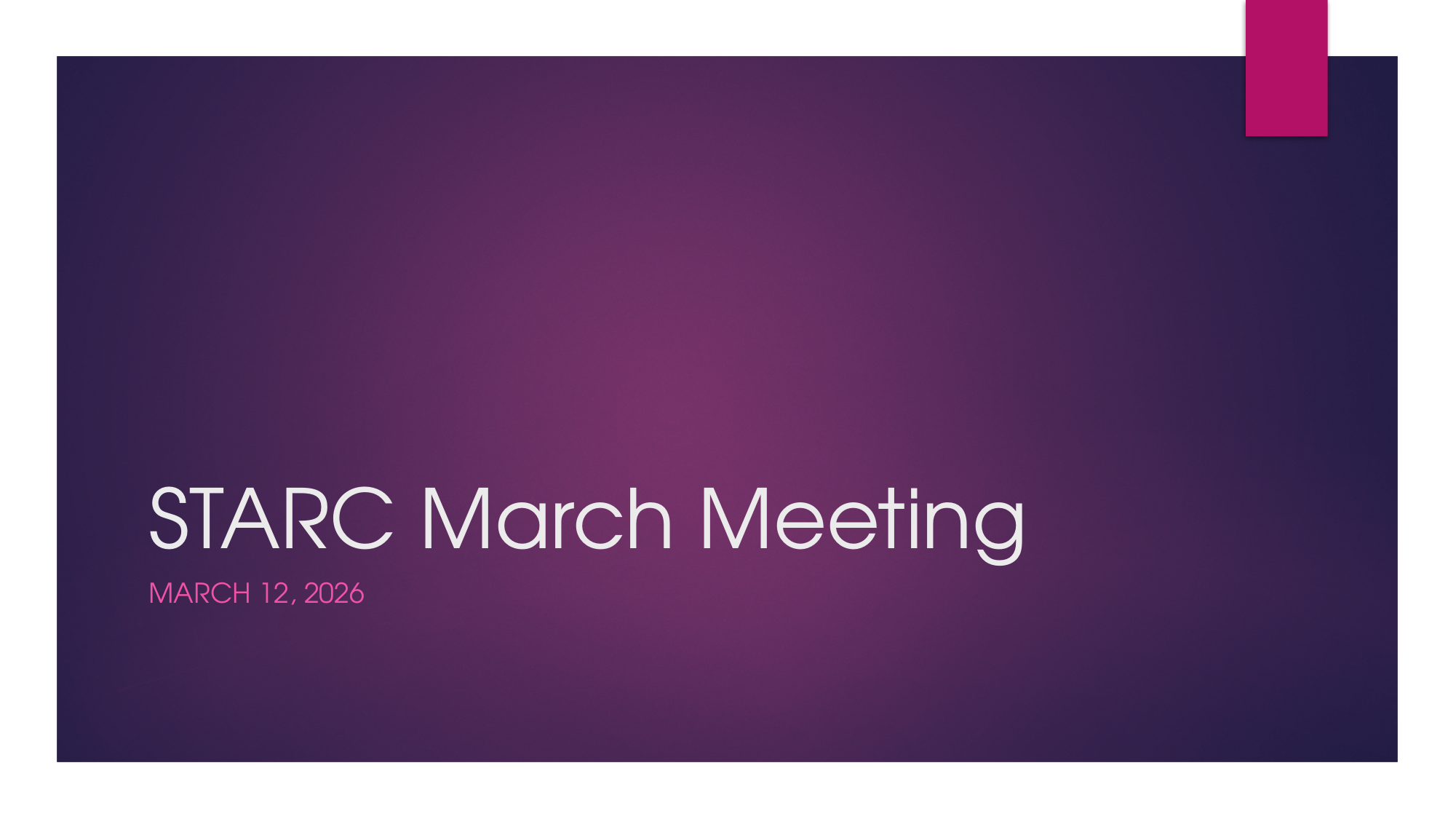

# STARC March Meeting
March 12, 2026